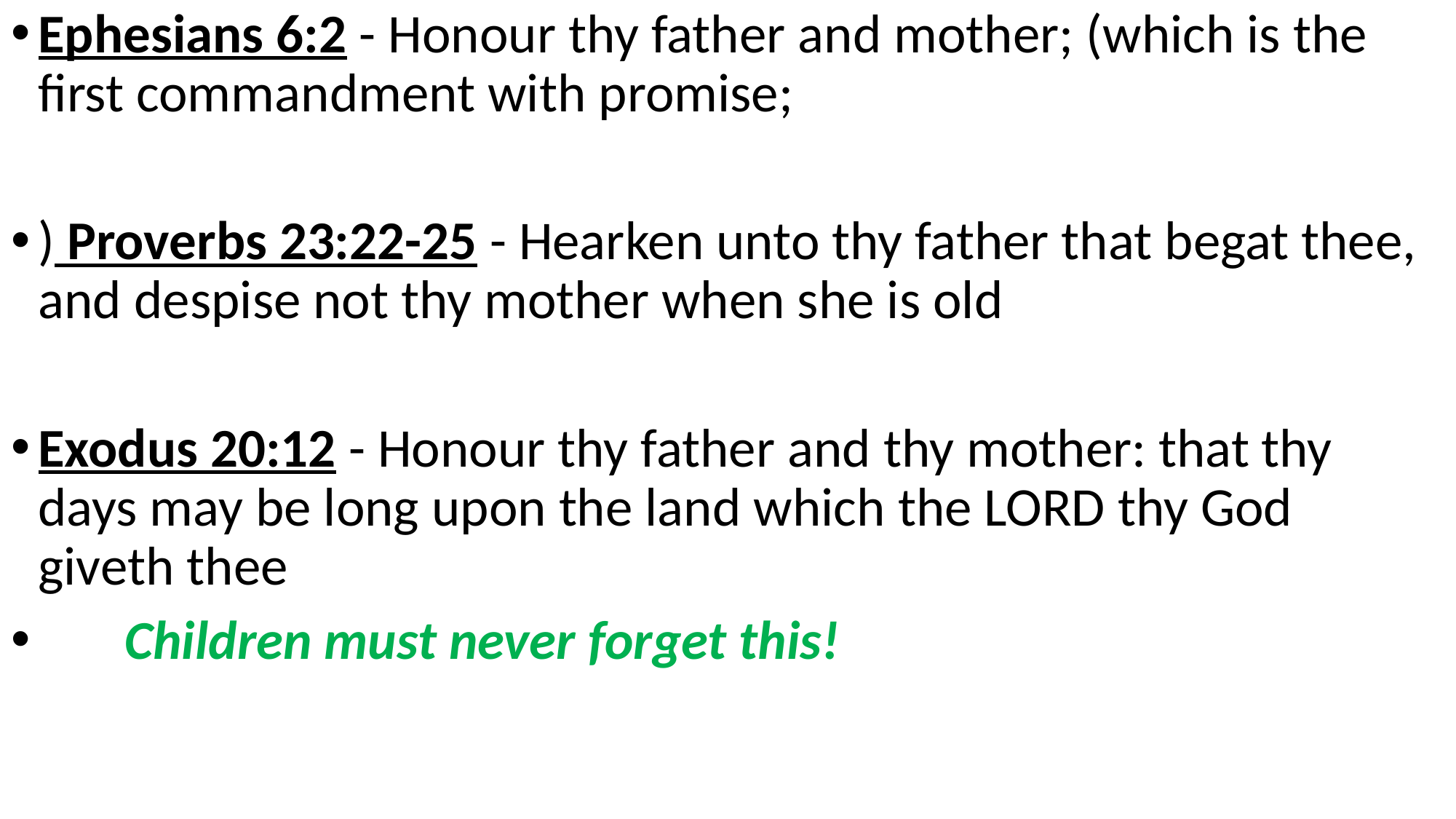

Ephesians 6:2 - Honour thy father and mother; (which is the first commandment with promise;

) Proverbs 23:22-25 - Hearken unto thy father that begat thee, and despise not thy mother when she is old

Exodus 20:12 - Honour thy father and thy mother: that thy days may be long upon the land which the LORD thy God giveth thee
       Children must never forget this!